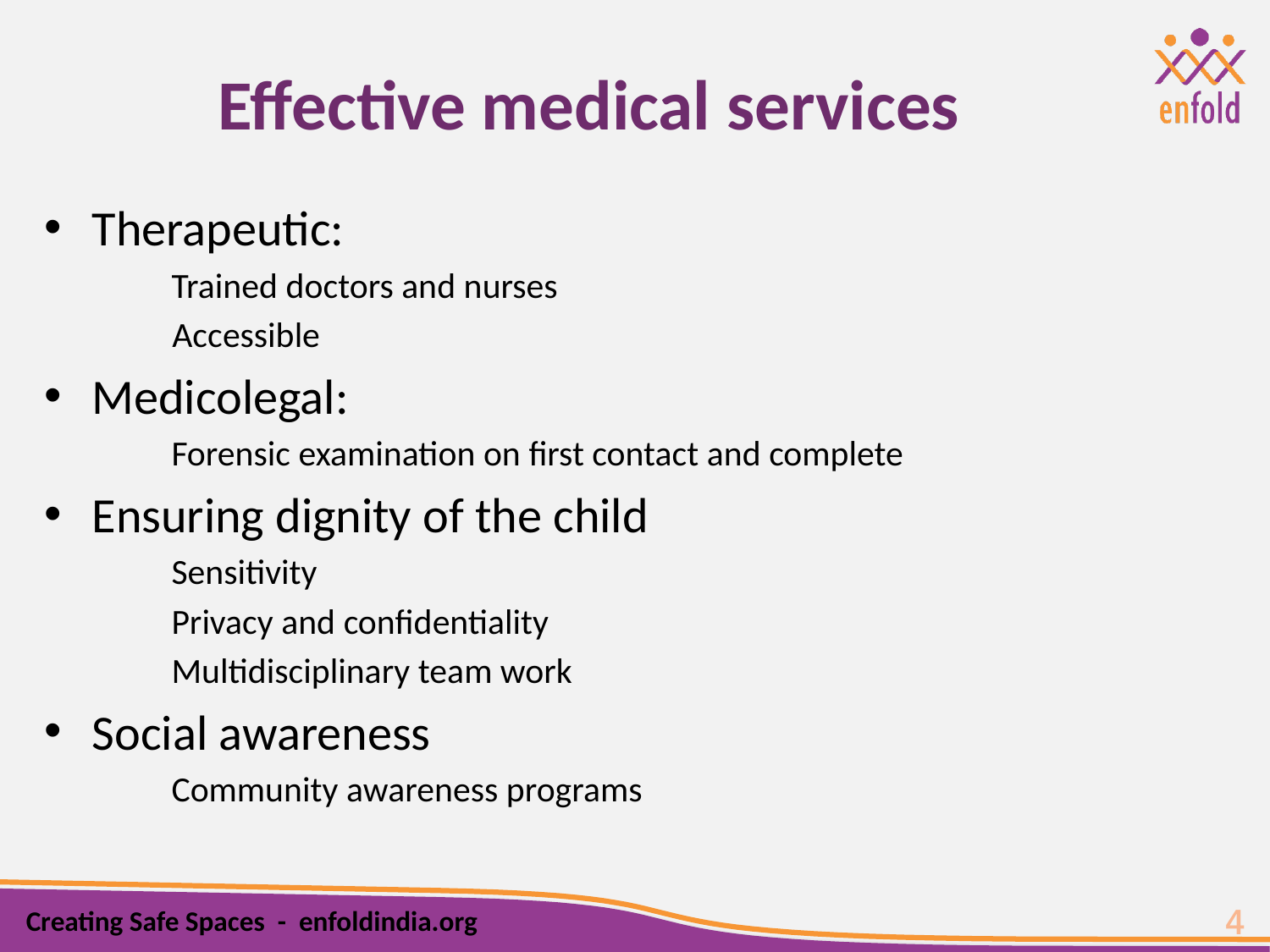

# Effective medical services
Therapeutic:
Trained doctors and nurses
      Accessible
Medicolegal:
Forensic examination on first contact and complete
Ensuring dignity of the child
Sensitivity
Privacy and confidentiality
Multidisciplinary team work
Social awareness
Community awareness programs

4